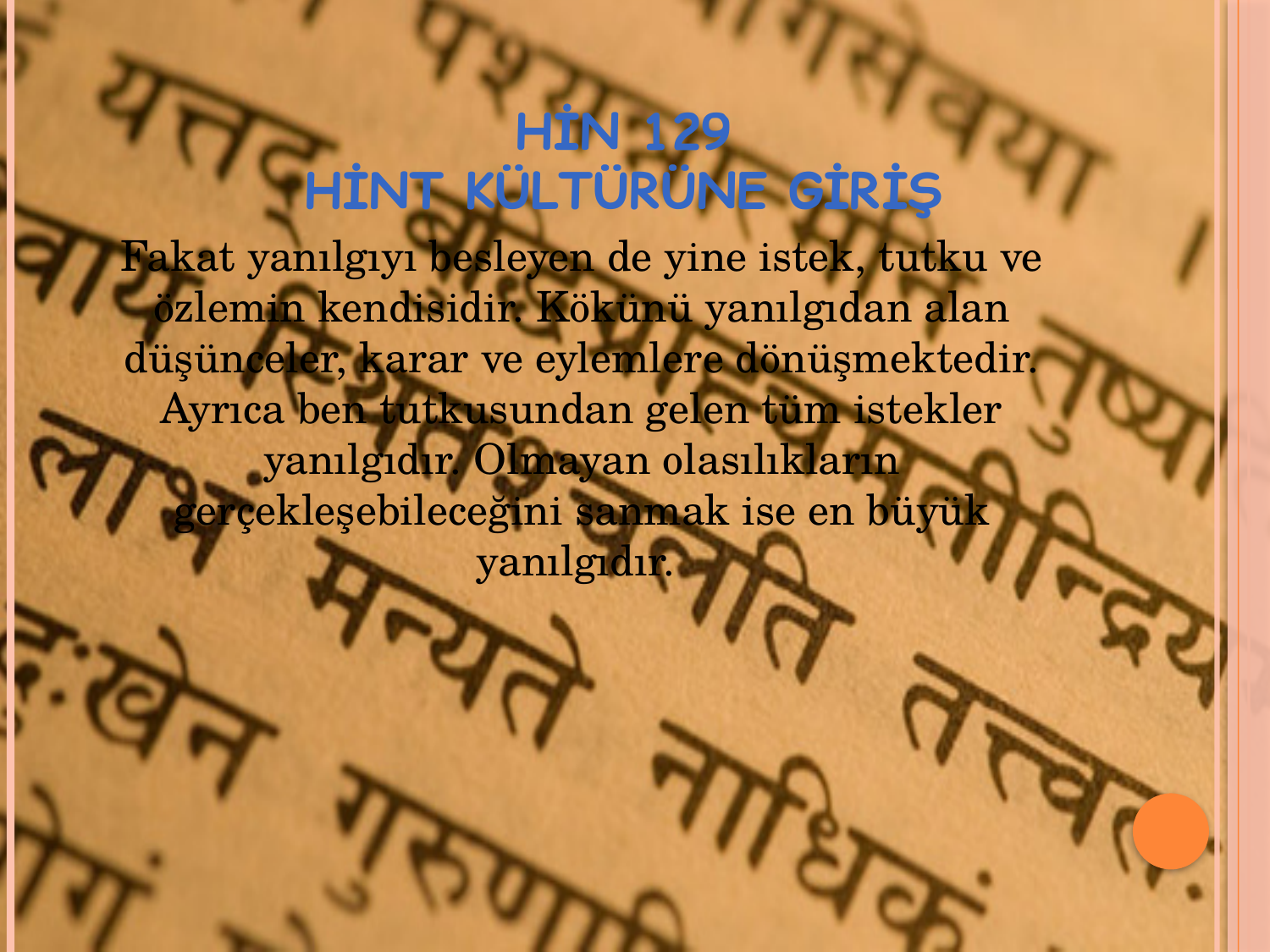

# HİN 129 HİNT KÜLTÜRÜNE GİRİŞ

Fakat yanılgıyı besleyen de yine istek, tutku ve özlemin kendisidir. Kökünü yanılgıdan alan düşünceler, karar ve eylemlere dönüşmektedir. Ayrıca ben tutkusundan gelen tüm istekler yanılgıdır. Olmayan olasılıkların gerçekleşebileceğini sanmak ise en büyük yanılgıdır.